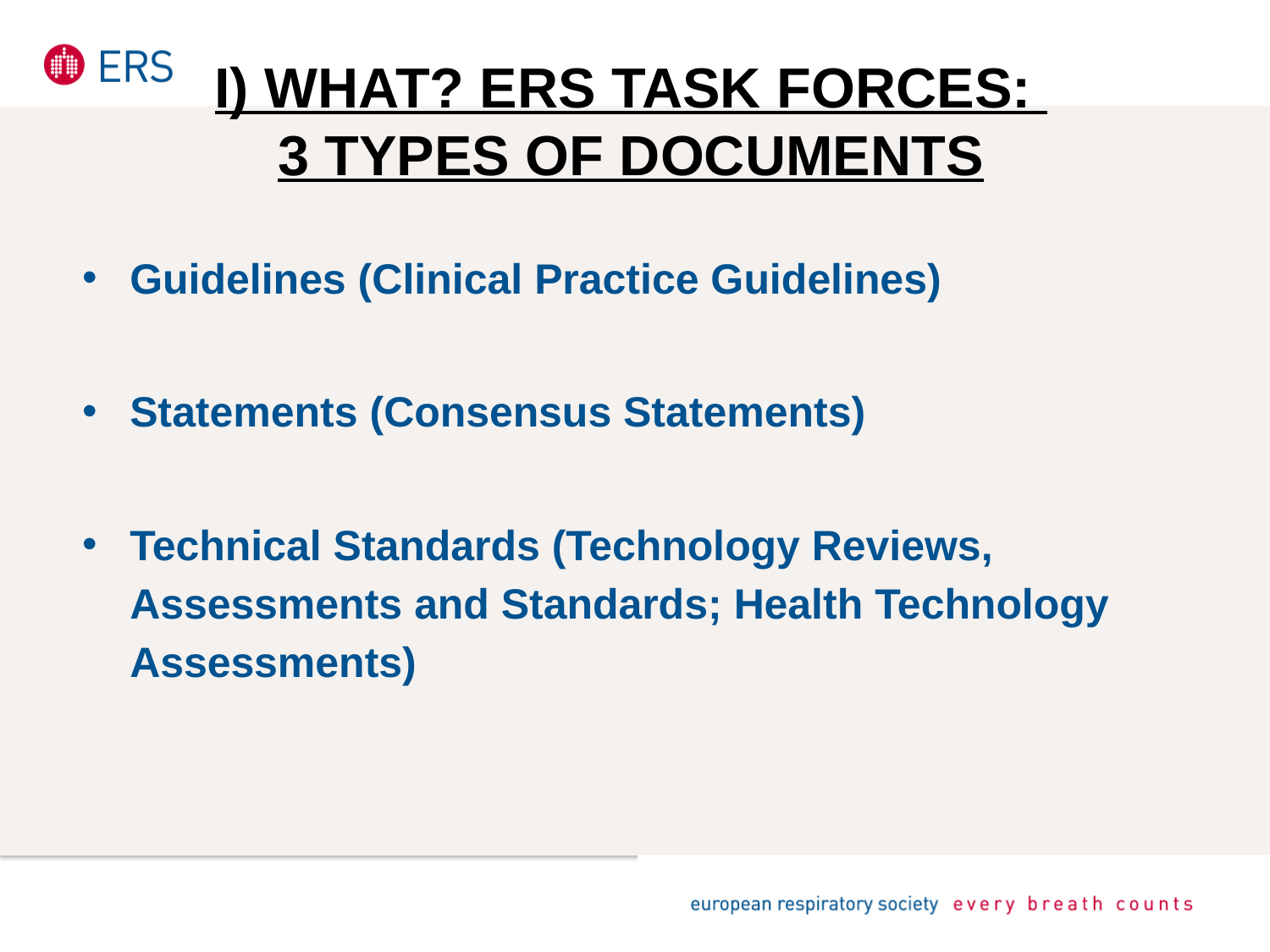

# I) What? ERS Task Forces: 3 types of documents
Guidelines (Clinical Practice Guidelines)

Statements (Consensus Statements)

Technical Standards (Technology Reviews, Assessments and Standards; Health Technology Assessments)